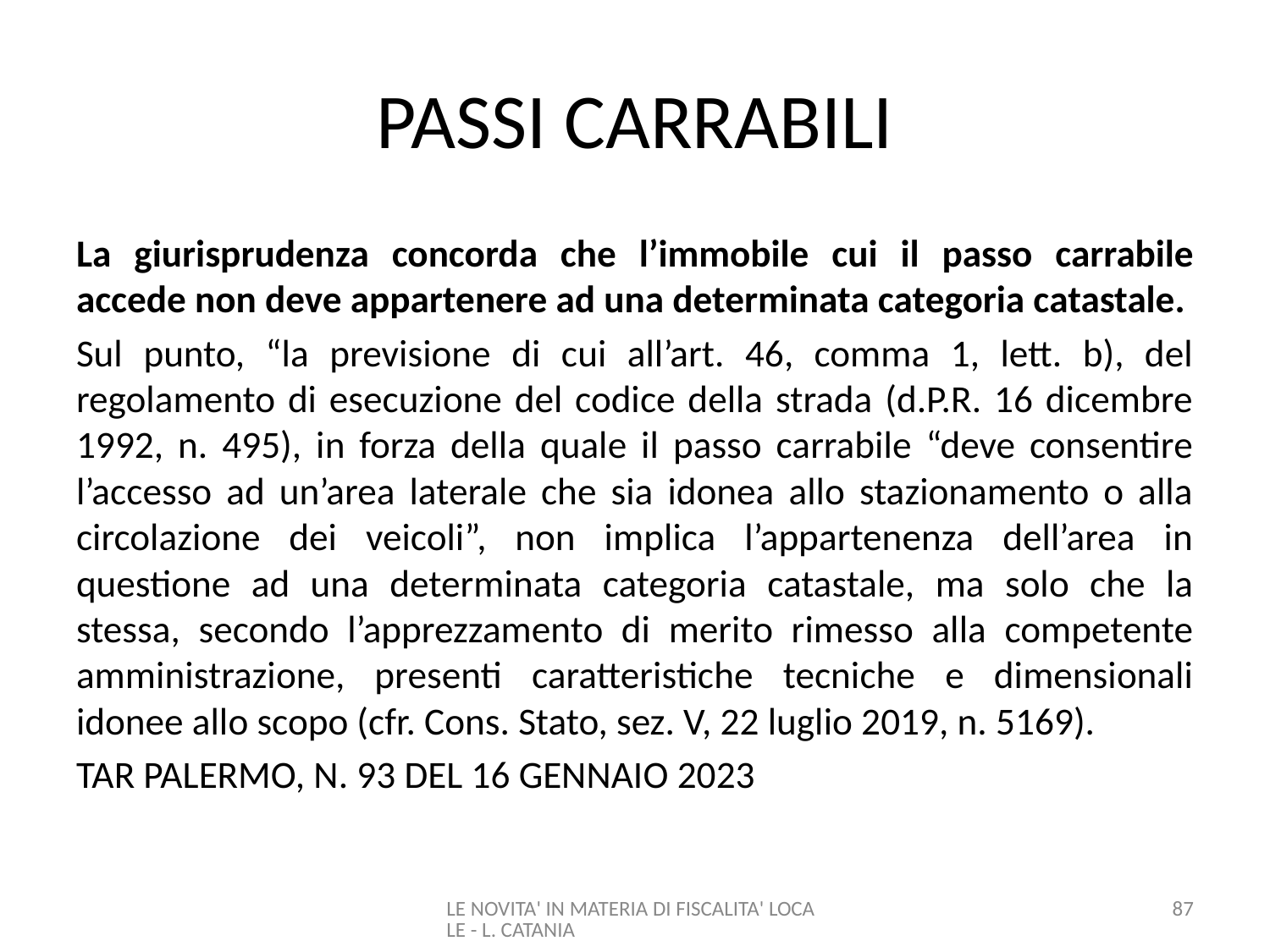

# PASSI CARRABILI
La giurisprudenza concorda che l’immobile cui il passo carrabile accede non deve appartenere ad una determinata categoria catastale.
Sul punto, “la previsione di cui all’art. 46, comma 1, lett. b), del regolamento di esecuzione del codice della strada (d.P.R. 16 dicembre 1992, n. 495), in forza della quale il passo carrabile “deve consentire l’accesso ad un’area laterale che sia idonea allo stazionamento o alla circolazione dei veicoli”, non implica l’appartenenza dell’area in questione ad una determinata categoria catastale, ma solo che la stessa, secondo l’apprezzamento di merito rimesso alla competente amministrazione, presenti caratteristiche tecniche e dimensionali idonee allo scopo (cfr. Cons. Stato, sez. V, 22 luglio 2019, n. 5169).
TAR PALERMO, N. 93 DEL 16 GENNAIO 2023
LE NOVITA' IN MATERIA DI FISCALITA' LOCALE - L. CATANIA
87